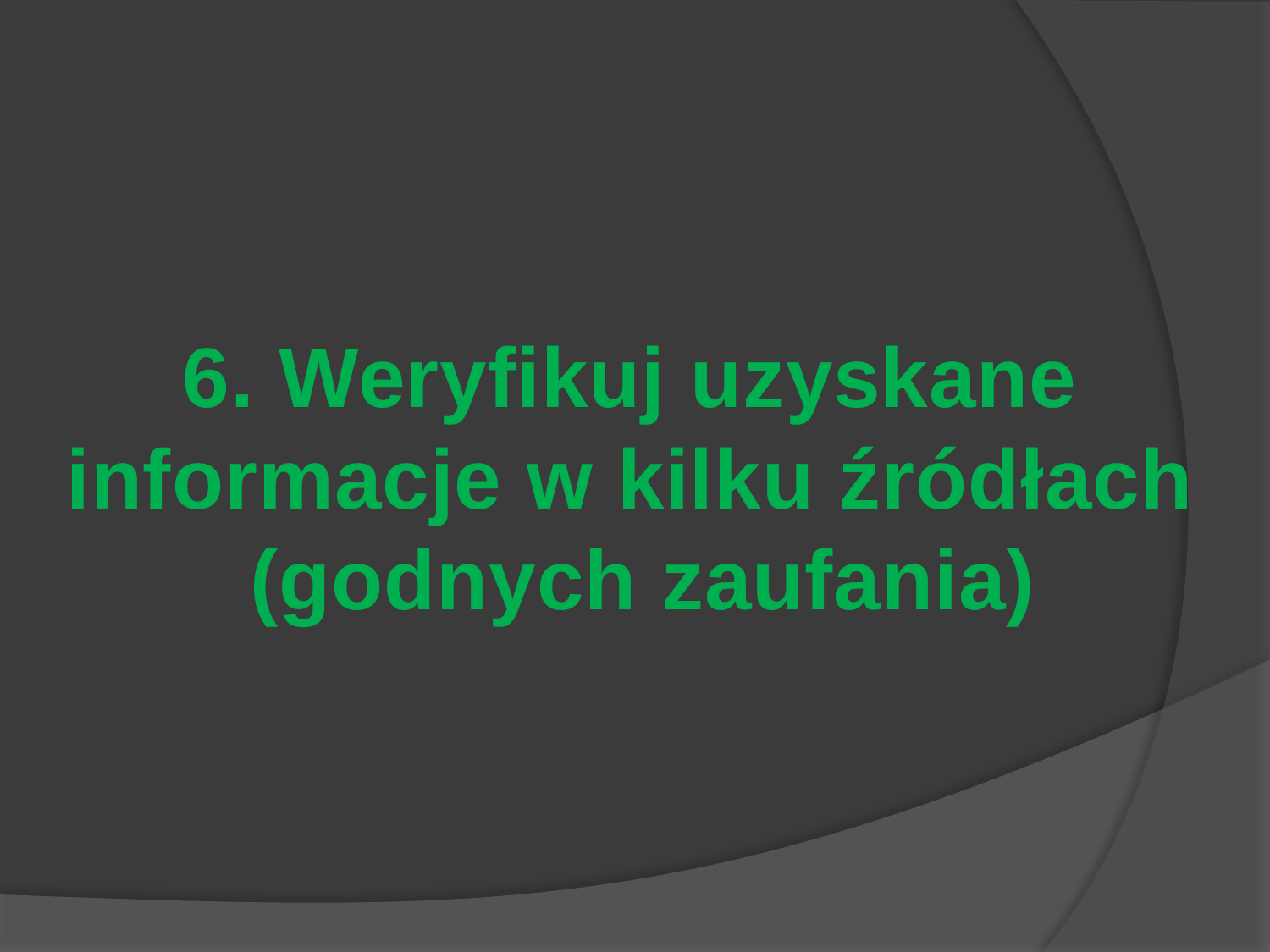

6. Weryfikuj uzyskane
informacje w kilku źródłach
(godnych zaufania)